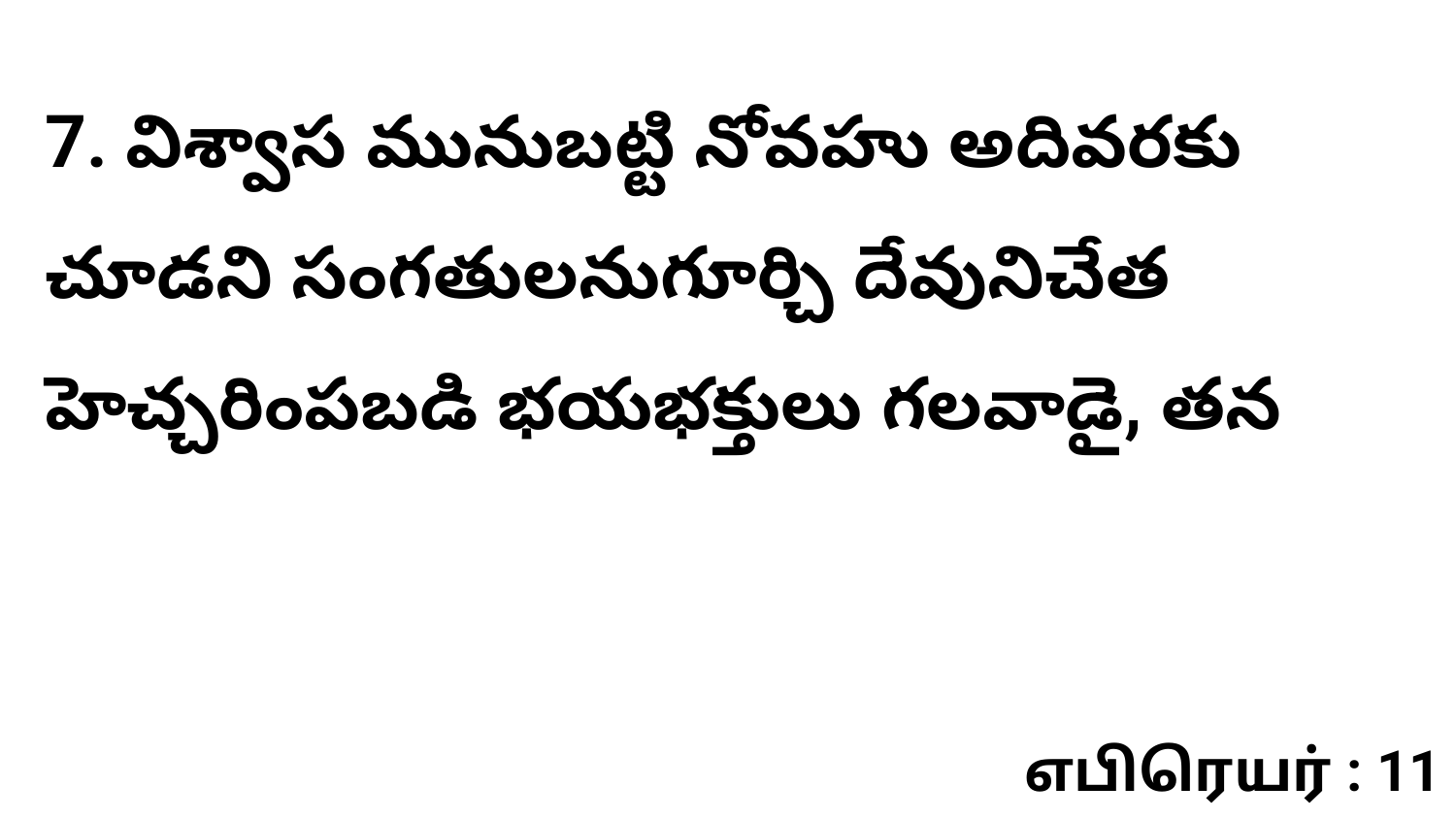

7. విశ్వాస మునుబట్టి నోవహు అదివరకు చూడని సంగతులనుగూర్చి దేవునిచేత హెచ్చరింపబడి భయభక్తులు గలవాడై, తన
எபிரெயர் : 11